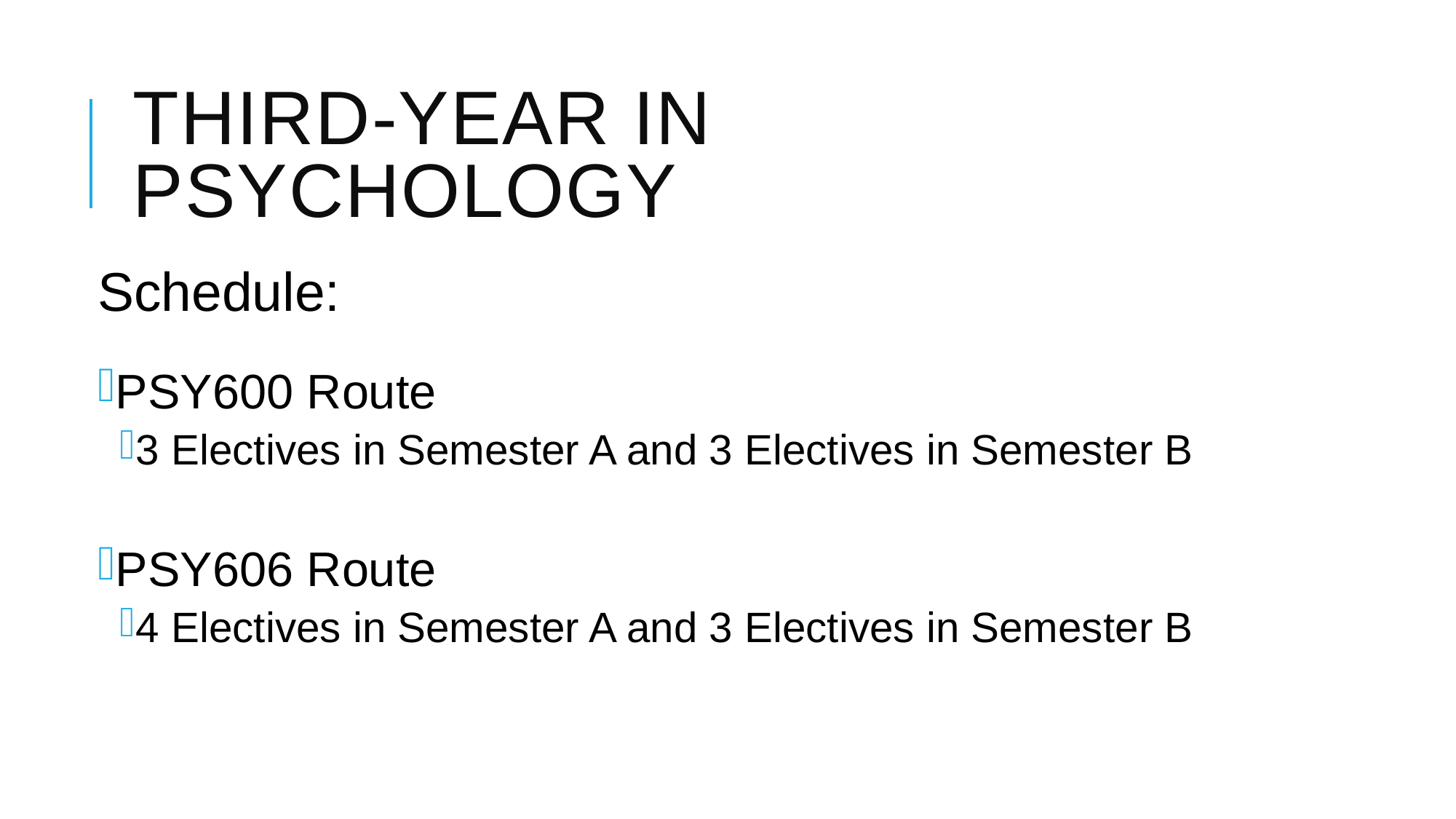

# Third-year in psychology
Schedule:

PSY600 Route
3 Electives in Semester A and 3 Electives in Semester B

PSY606 Route
4 Electives in Semester A and 3 Electives in Semester B